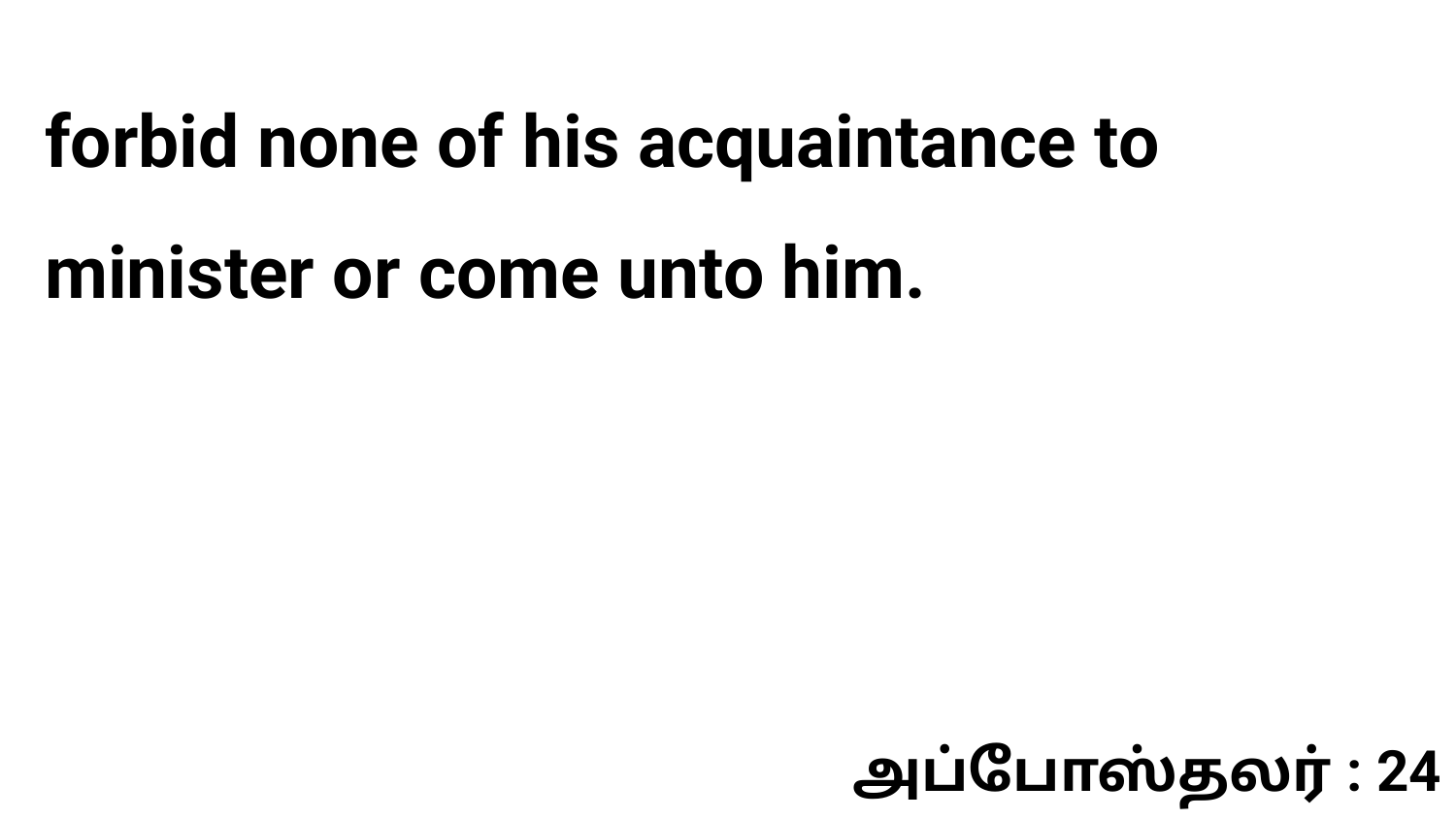

forbid none of his acquaintance to minister or come unto him.
அப்போஸ்தலர் : 24